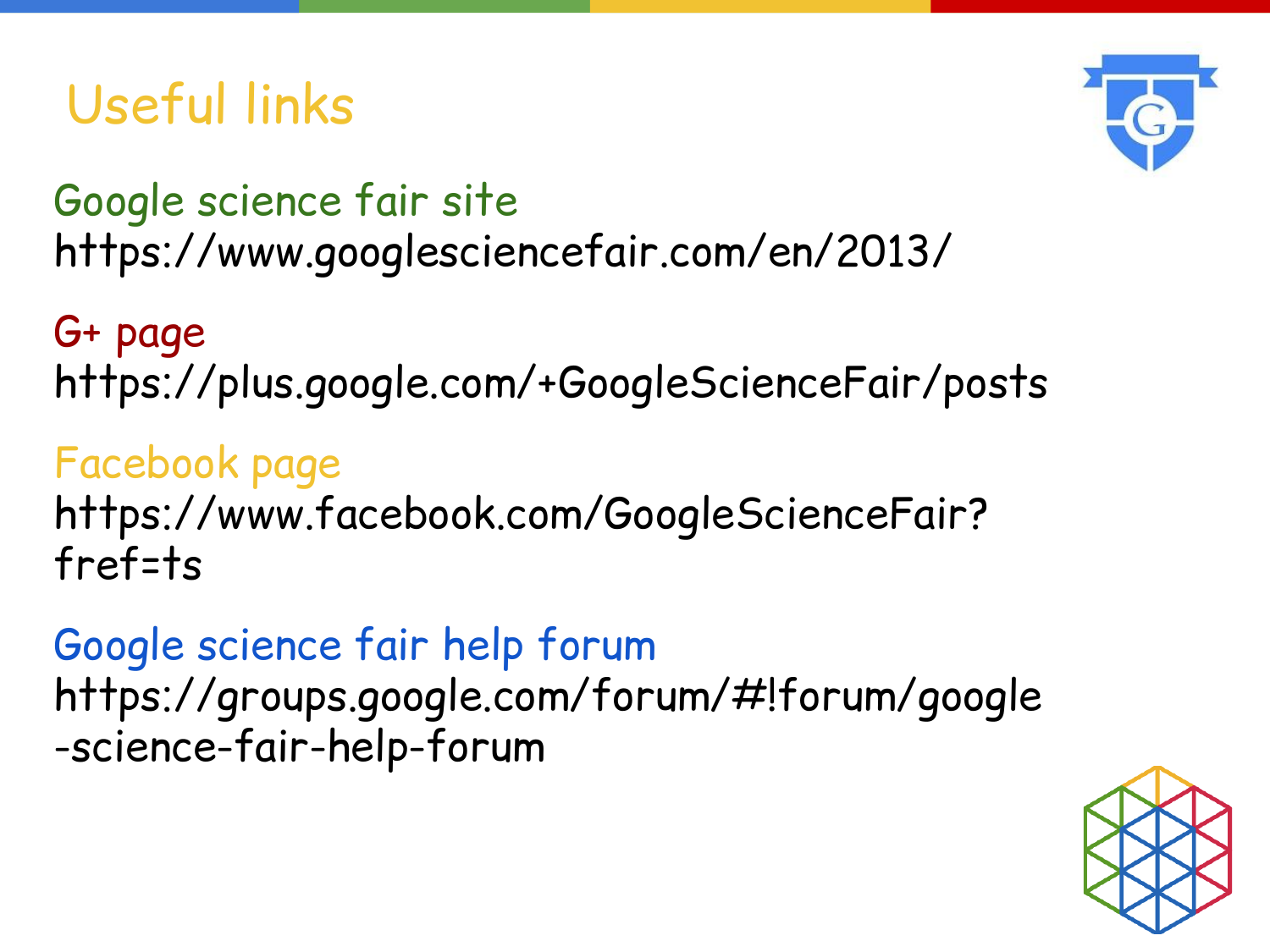

# Useful links

Google science fair site https://www.googlesciencefair.com/en/2013/

G+ page https://plus.google.com/+GoogleScienceFair/posts

Facebook page  https://www.facebook.com/GoogleScienceFair?fref=ts

Google science fair help forum https://groups.google.com/forum/#!forum/google-science-fair-help-forum